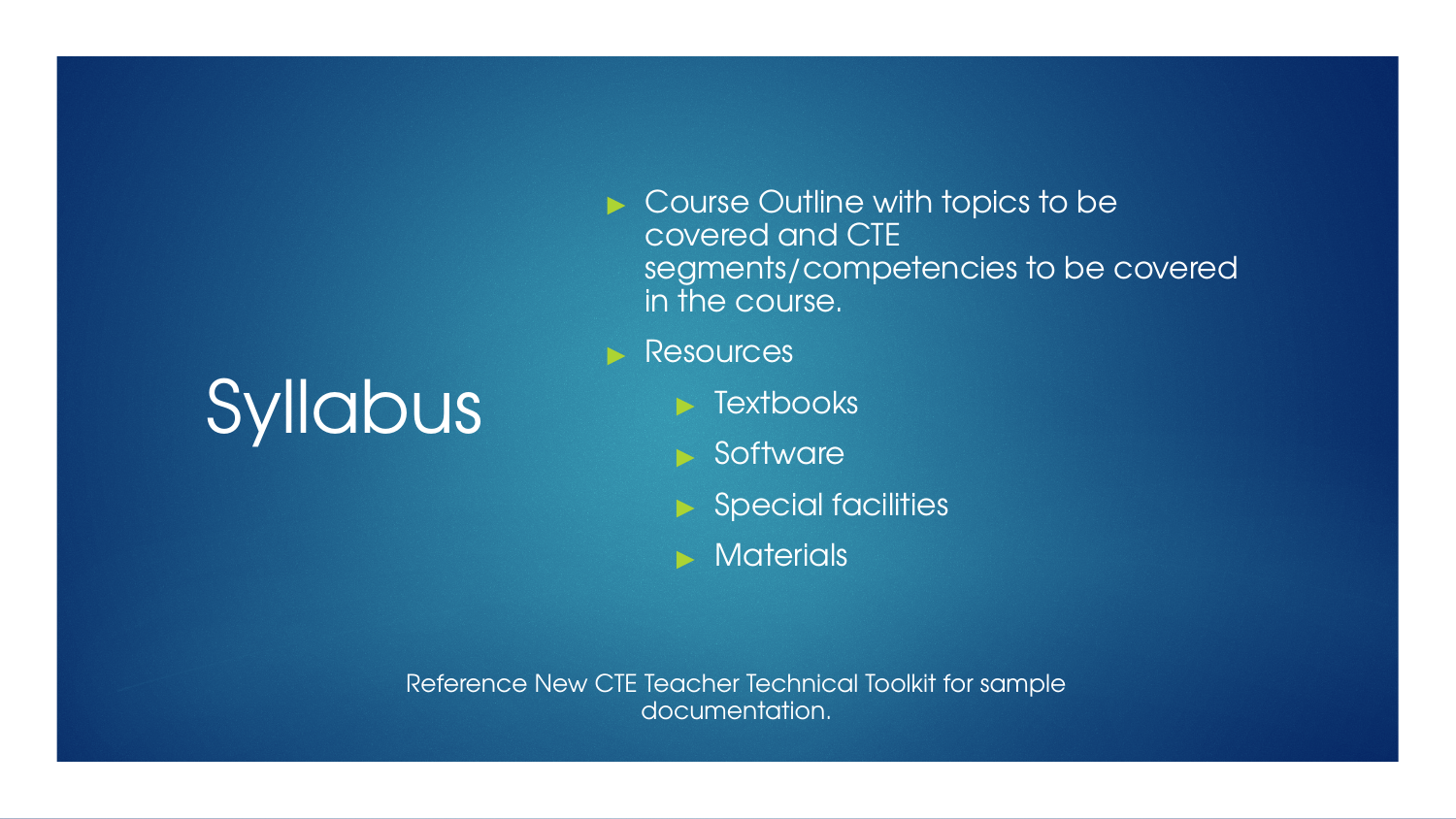

Syllabus
Course Outline with topics to be covered and CTE segments/competencies to be covered in the course.
Resources
Textbooks
Software
Special facilities
Materials
Reference New CTE Teacher Technical Toolkit for sample documentation.